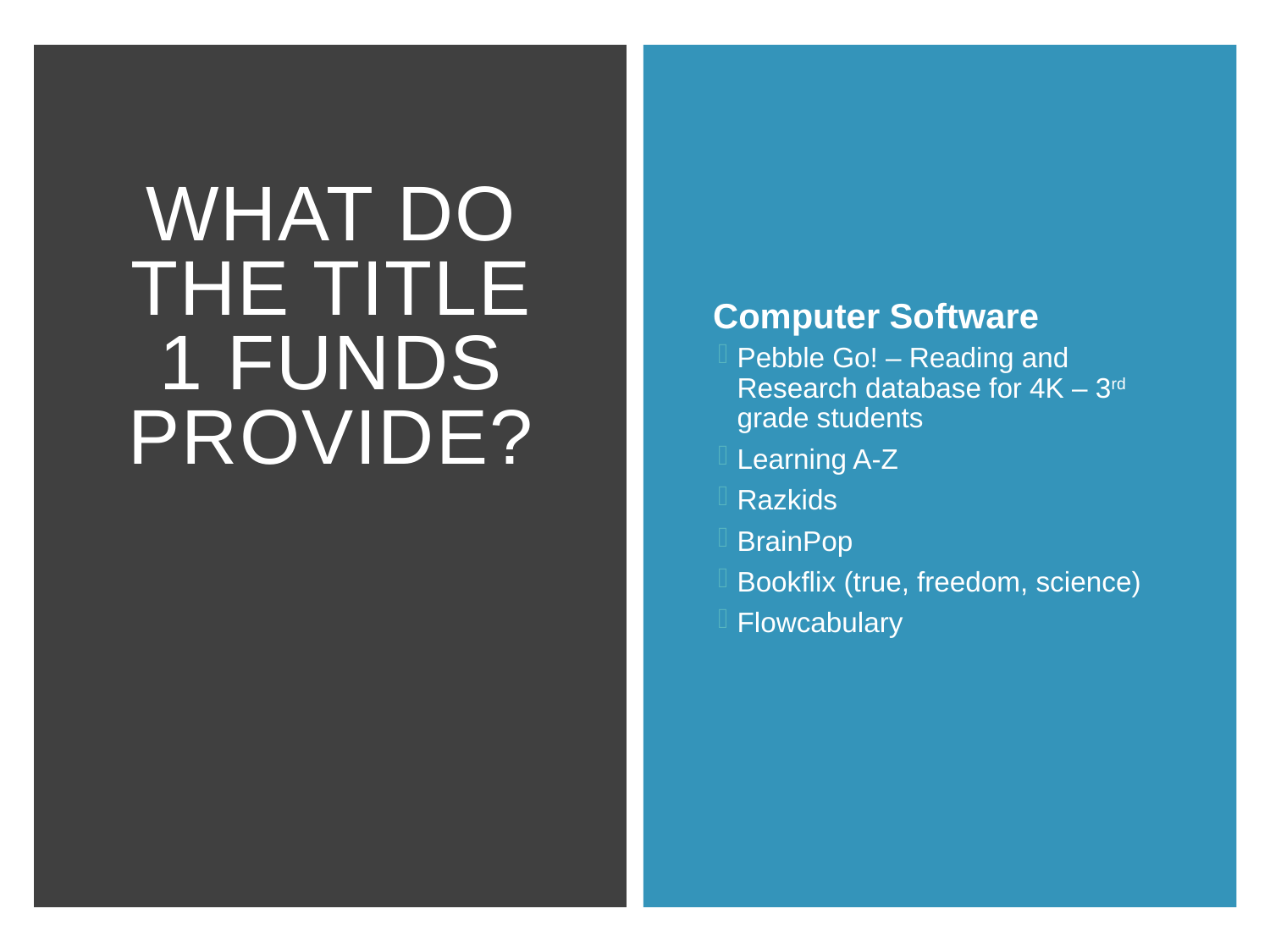

# What Do the Title 1 Funds Provide?

Computer Software
Pebble Go! – Reading and Research database for 4K – 3rd grade students
Learning A-Z
Razkids
BrainPop
Bookflix (true, freedom, science)
Flowcabulary